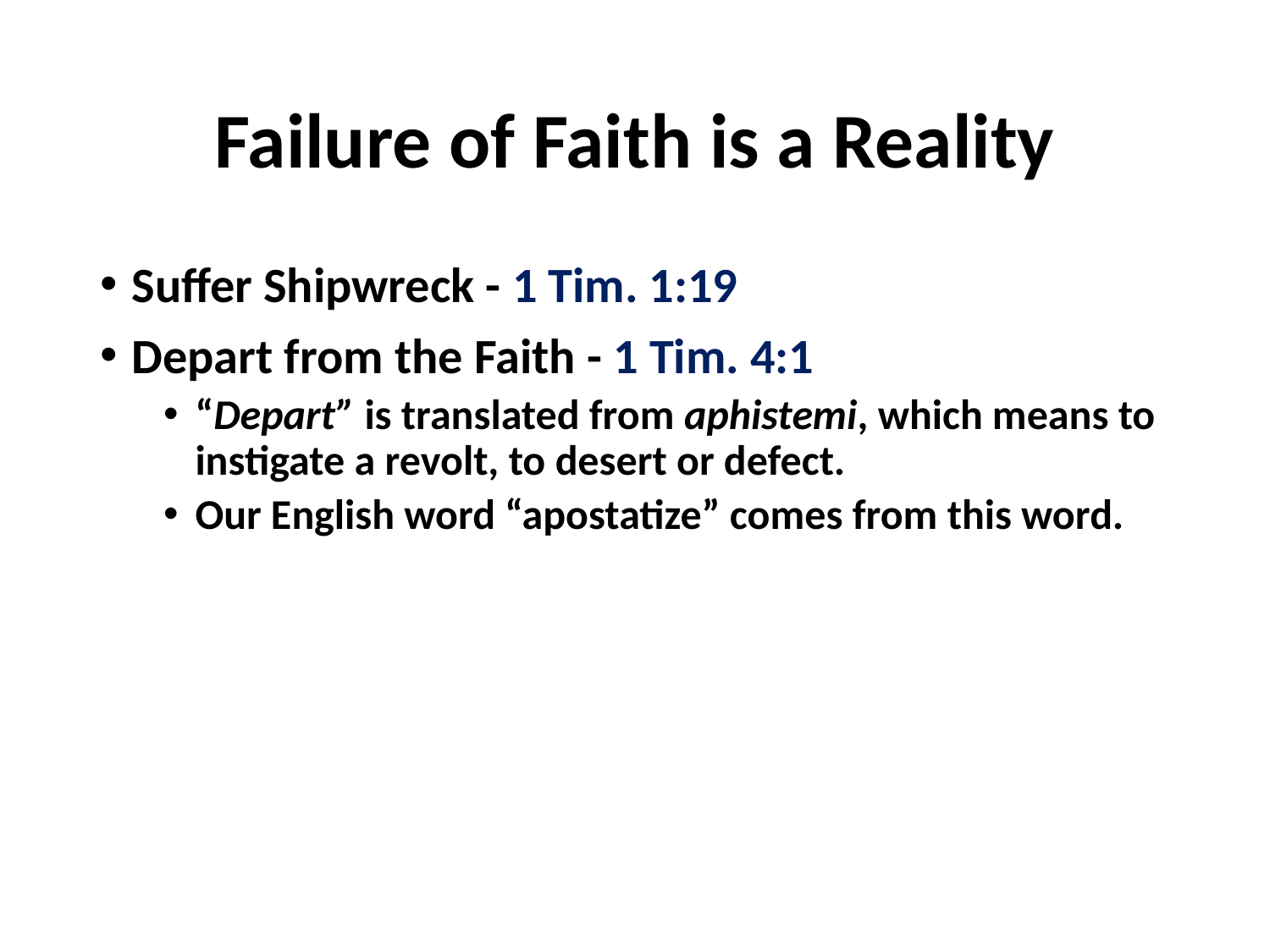

# Failure of Faith is a Reality
Suffer Shipwreck - 1 Tim. 1:19
Depart from the Faith - 1 Tim. 4:1
“Depart” is translated from aphistemi, which means to instigate a revolt, to desert or defect.
Our English word “apostatize” comes from this word.